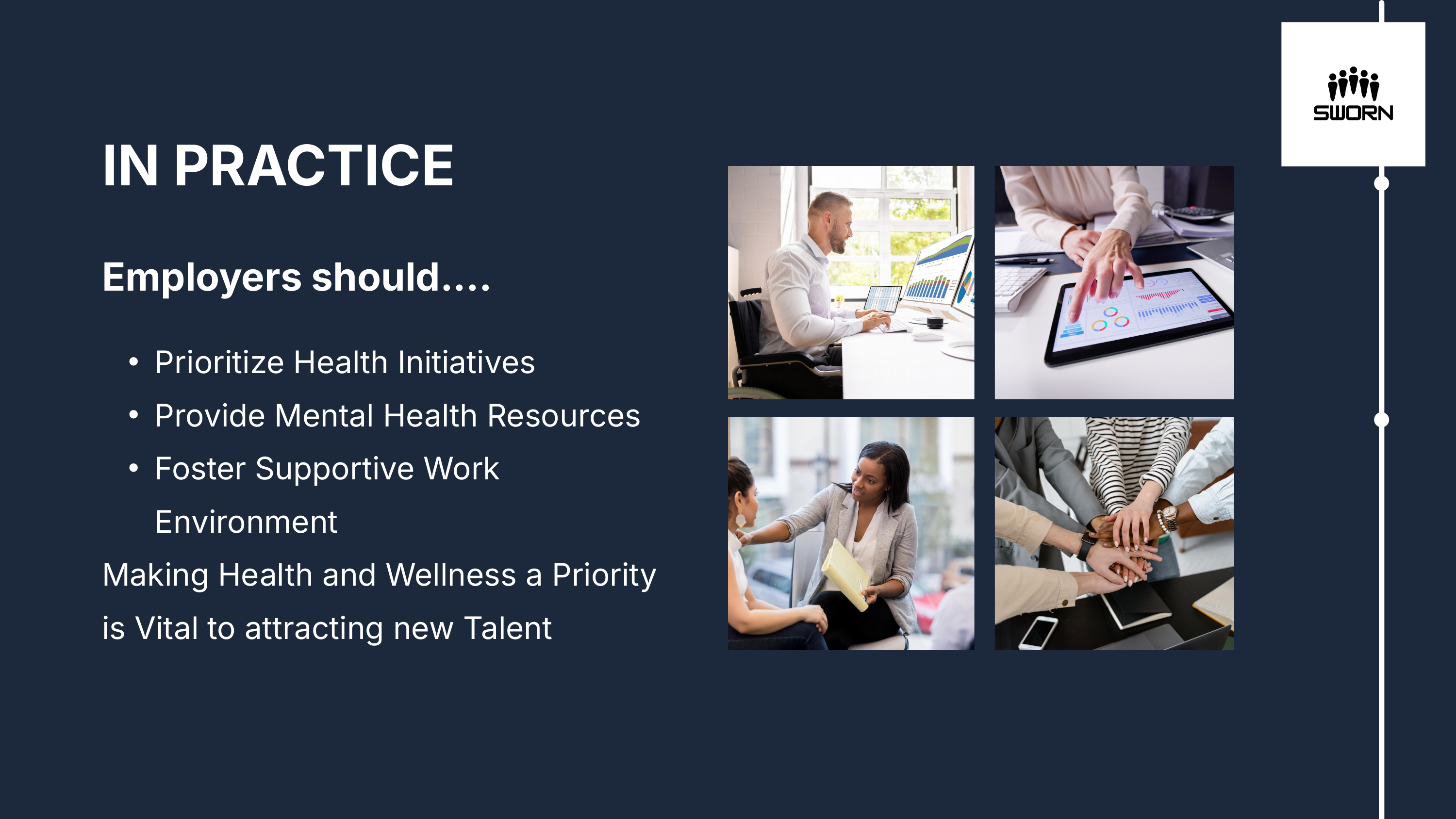

IN PRACTICE

Employers should....
Prioritize Health Initiatives
Provide Mental Health Resources
Foster Supportive Work Environment

Making Health and Wellness a Priority is Vital to attracting new Talent